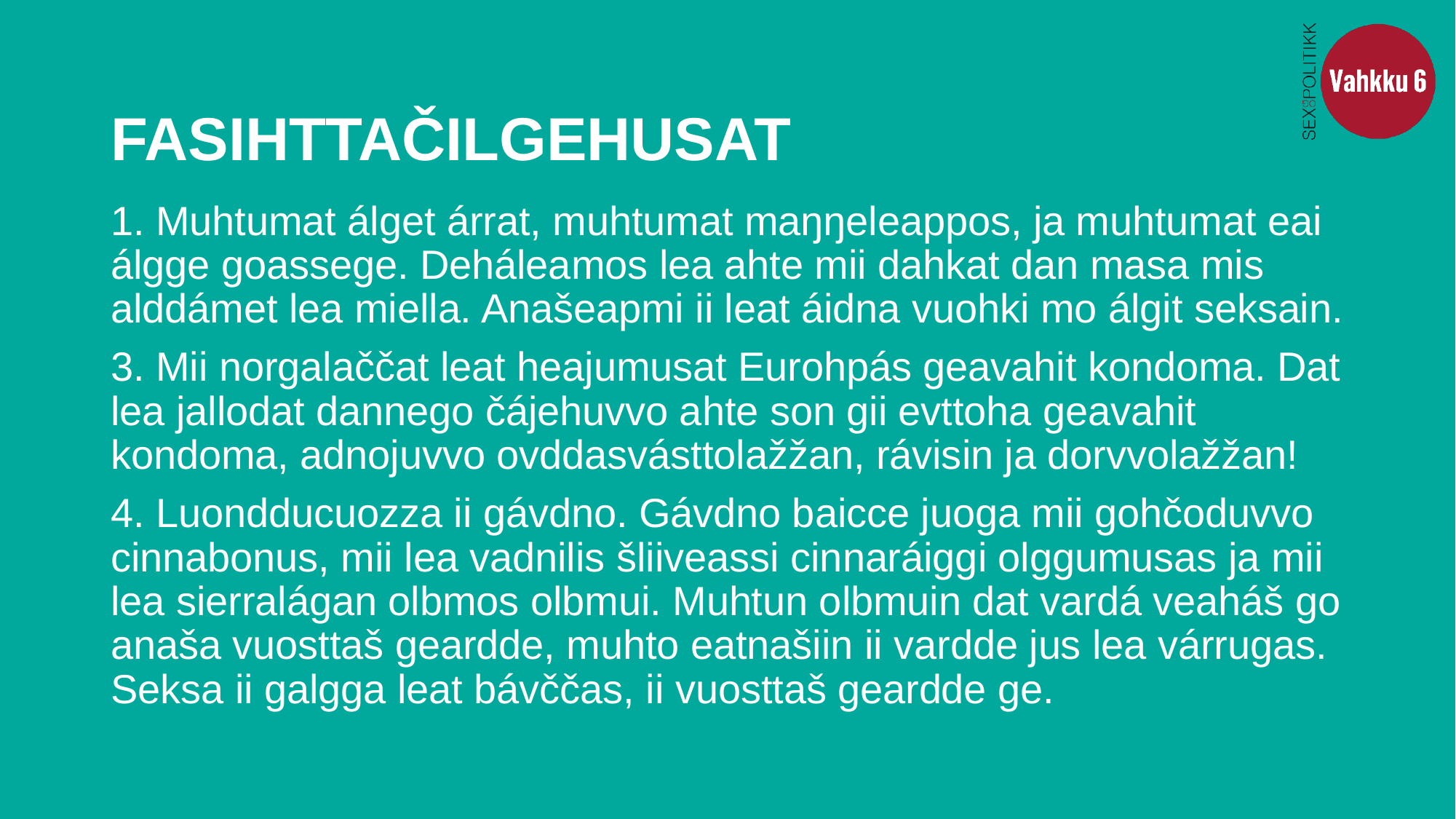

# FASIHTTAČILGEHUSAT
1. Muhtumat álget árrat, muhtumat maŋŋeleappos, ja muhtumat eai álgge goassege. Deháleamos lea ahte mii dahkat dan masa mis alddámet lea miella. Anašeapmi ii leat áidna vuohki mo álgit seksain.
3. Mii norgalaččat leat heajumusat Eurohpás geavahit kondoma. Dat lea jallodat dannego čájehuvvo ahte son gii evttoha geavahit kondoma, adnojuvvo ovddasvásttolažžan, rávisin ja dorvvolažžan!
4. Luondducuozza ii gávdno. Gávdno baicce juoga mii gohčoduvvo cinnabonus, mii lea vadnilis šliiveassi cinnaráiggi olggumusas ja mii lea sierralágan olbmos olbmui. Muhtun olbmuin dat vardá veaháš go anaša vuosttaš geardde, muhto eatnašiin ii vardde jus lea várrugas. Seksa ii galgga leat bávččas, ii vuosttaš geardde ge.